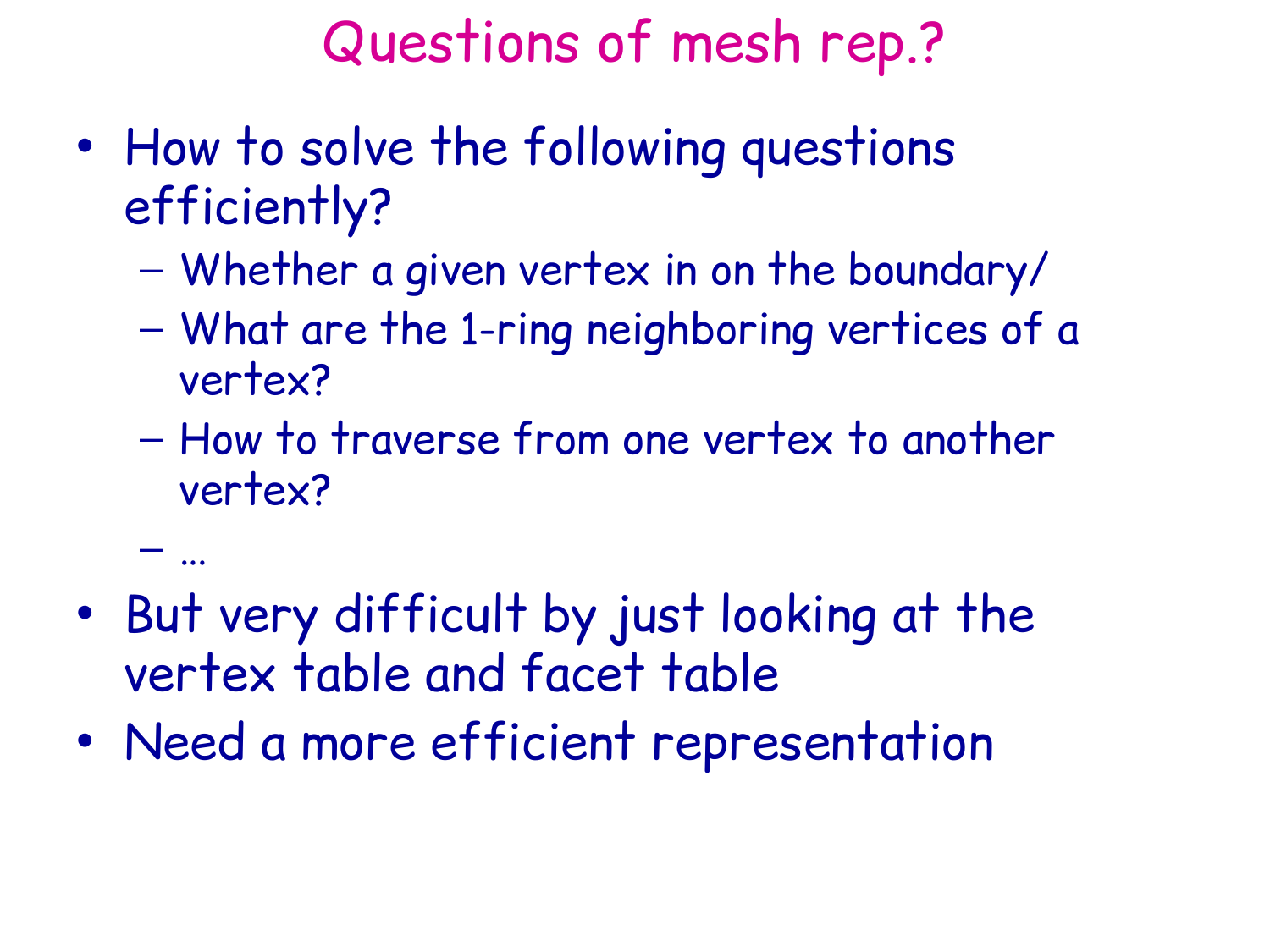

# Questions of mesh rep.?
How to solve the following questions efficiently?
Whether a given vertex in on the boundary/
What are the 1-ring neighboring vertices of a vertex?
How to traverse from one vertex to another vertex?
…
But very difficult by just looking at the vertex table and facet table
Need a more efficient representation